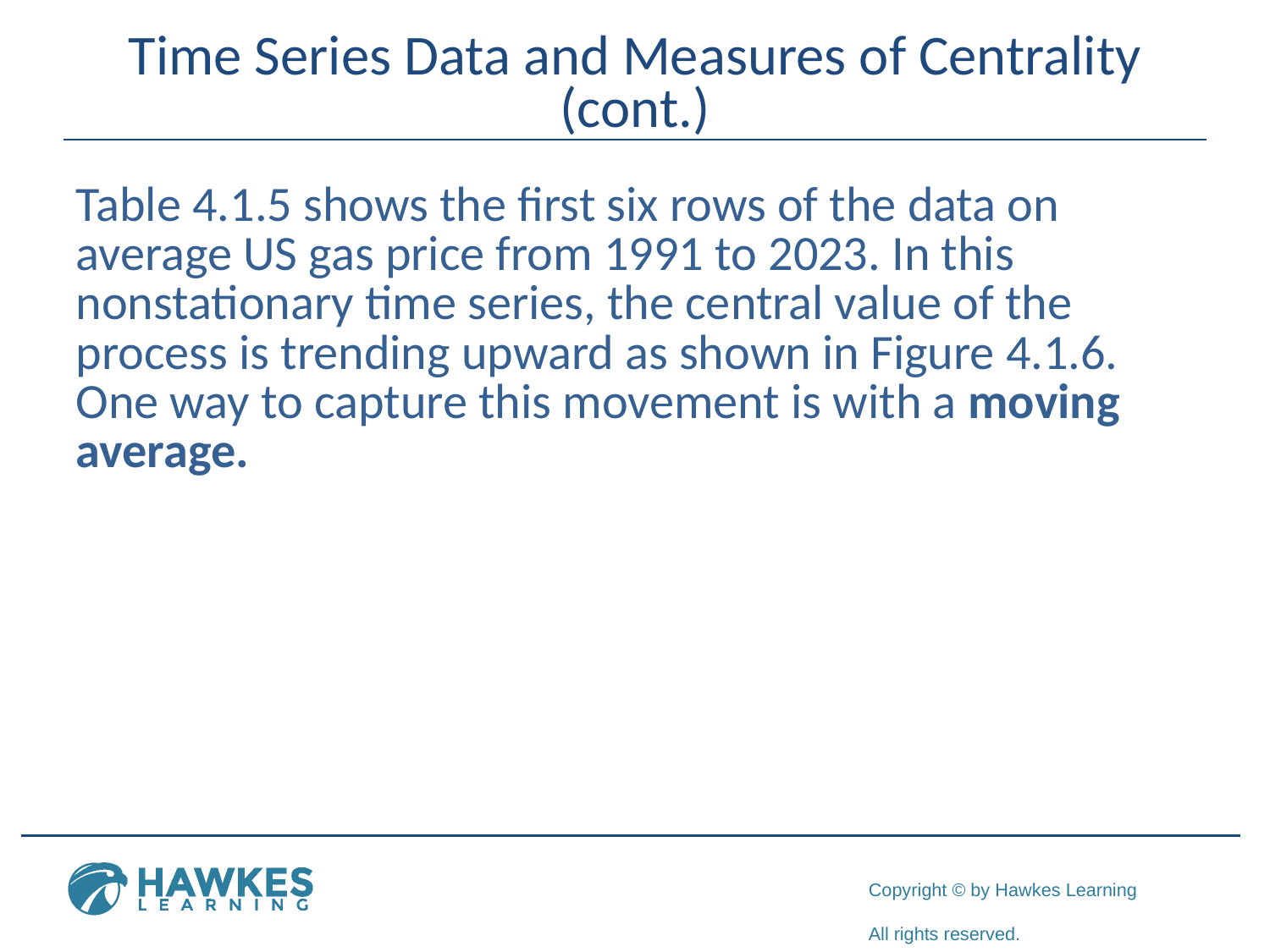

# Time Series Data and Measures of Centrality (cont.)
Table 4.1.5 shows the first six rows of the data on average US gas price from 1991 to 2023. In this nonstationary time series, the central value of the process is trending upward as shown in Figure 4.1.6. One way to capture this movement is with a moving average.